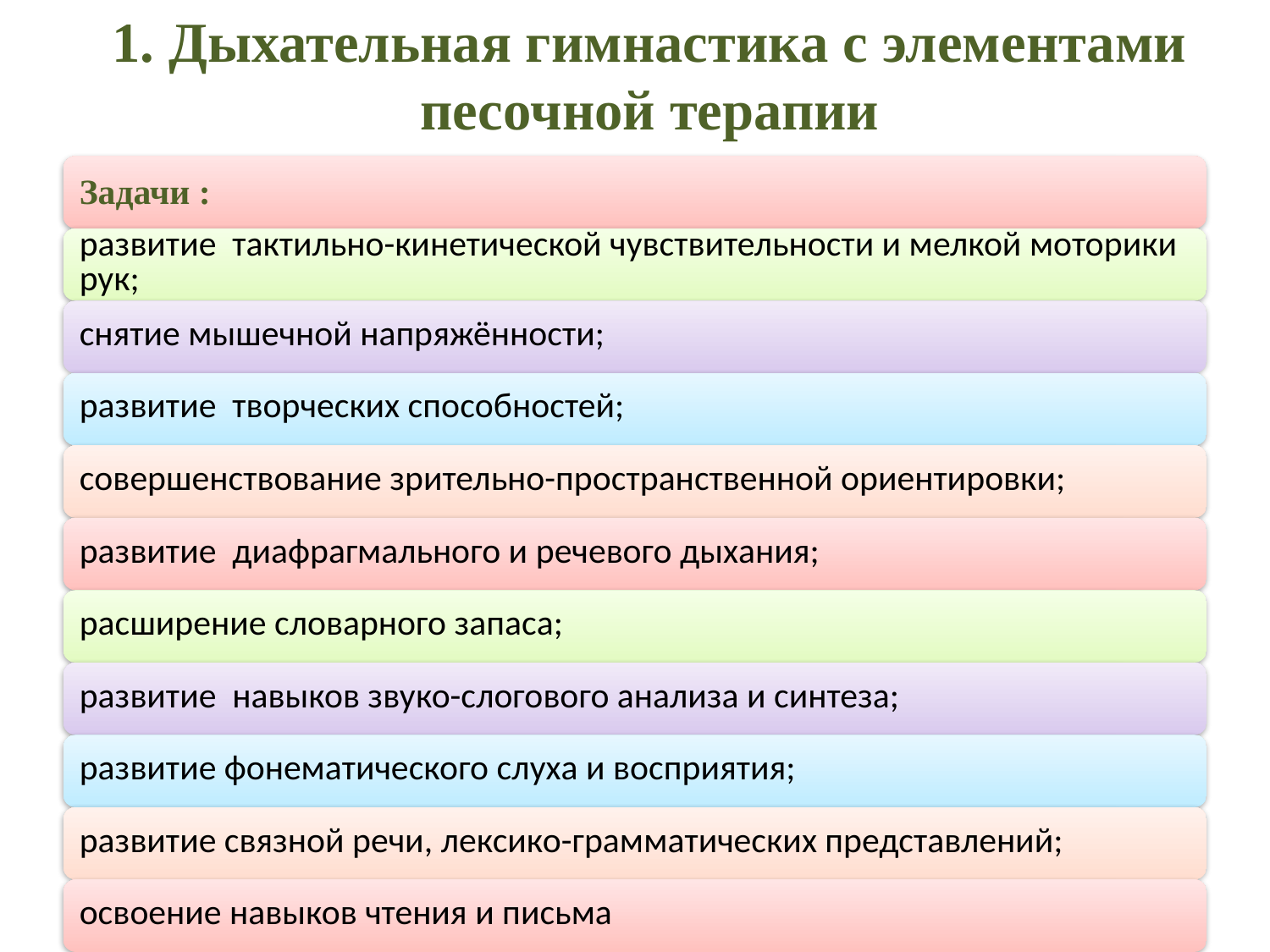

1. Дыхательная гимнастика с элементами песочной терапии
Задачи :
развитие  тактильно-кинетической чувствительности и мелкой моторики рук;
снятие мышечной напряжённости;
развитие  творческих способностей;
совершенствование зрительно-пространственной ориентировки;
развитие  диафрагмального и речевого дыхания;
расширение словарного запаса;
развитие  навыков звуко-слогового анализа и синтеза;
развитие фонематического слуха и восприятия;
развитие связной речи, лексико-грамматических представлений;
освоение навыков чтения и письма